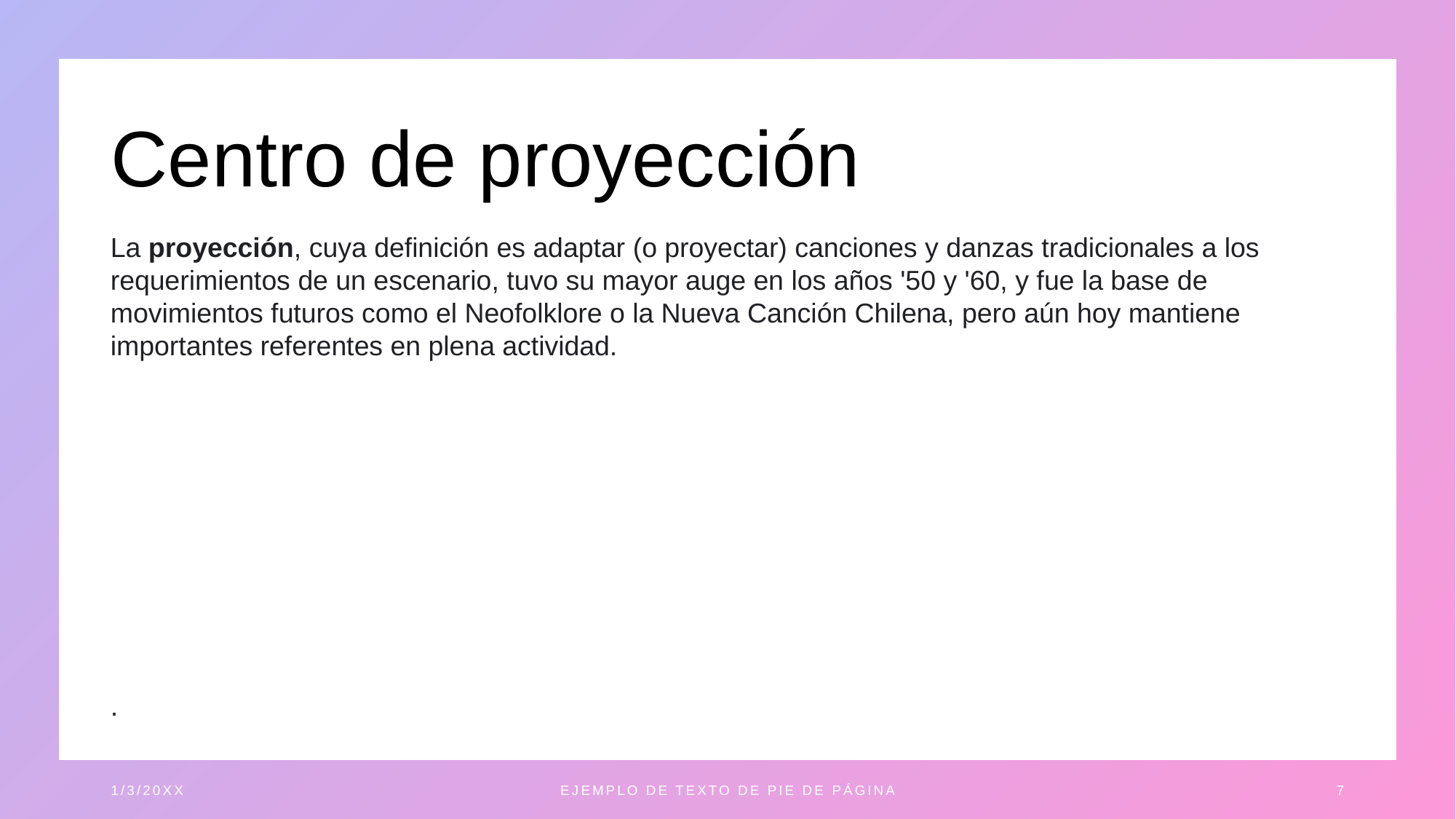

# Centro de proyección
La proyección, cuya definición es adaptar (o proyectar) canciones y danzas tradicionales a los requerimientos de un escenario, tuvo su mayor auge en los años '50 y '60, y fue la base de movimientos futuros como el Neofolklore o la Nueva Canción Chilena, pero aún hoy mantiene importantes referentes en plena actividad.

.

Subtítulo
Subtítulo
Este tema de PowerPoint usa su propio conjunto de colores, fuentes y efectos para crear la apariencia general de estas diapositivas.
PowerPoint le ofrece muchísimos temas para dar a su presentación la personalidad adecuada.
Agregue texto, imágenes, arte y vídeos.
Agregue transiciones, animaciones y movimientos.
Guarde en OneDrive para acceder a sus presentaciones desde el equipo, la tableta o el teléfono.

Abra el panel Ideas de diseño para transformar al instante sus diapositivas.
Cuando tengamos ideas de diseño, las mostraremos aquí.

1/3/20XX
EJEMPLO DE TEXTO DE PIE DE PÁGINA
7